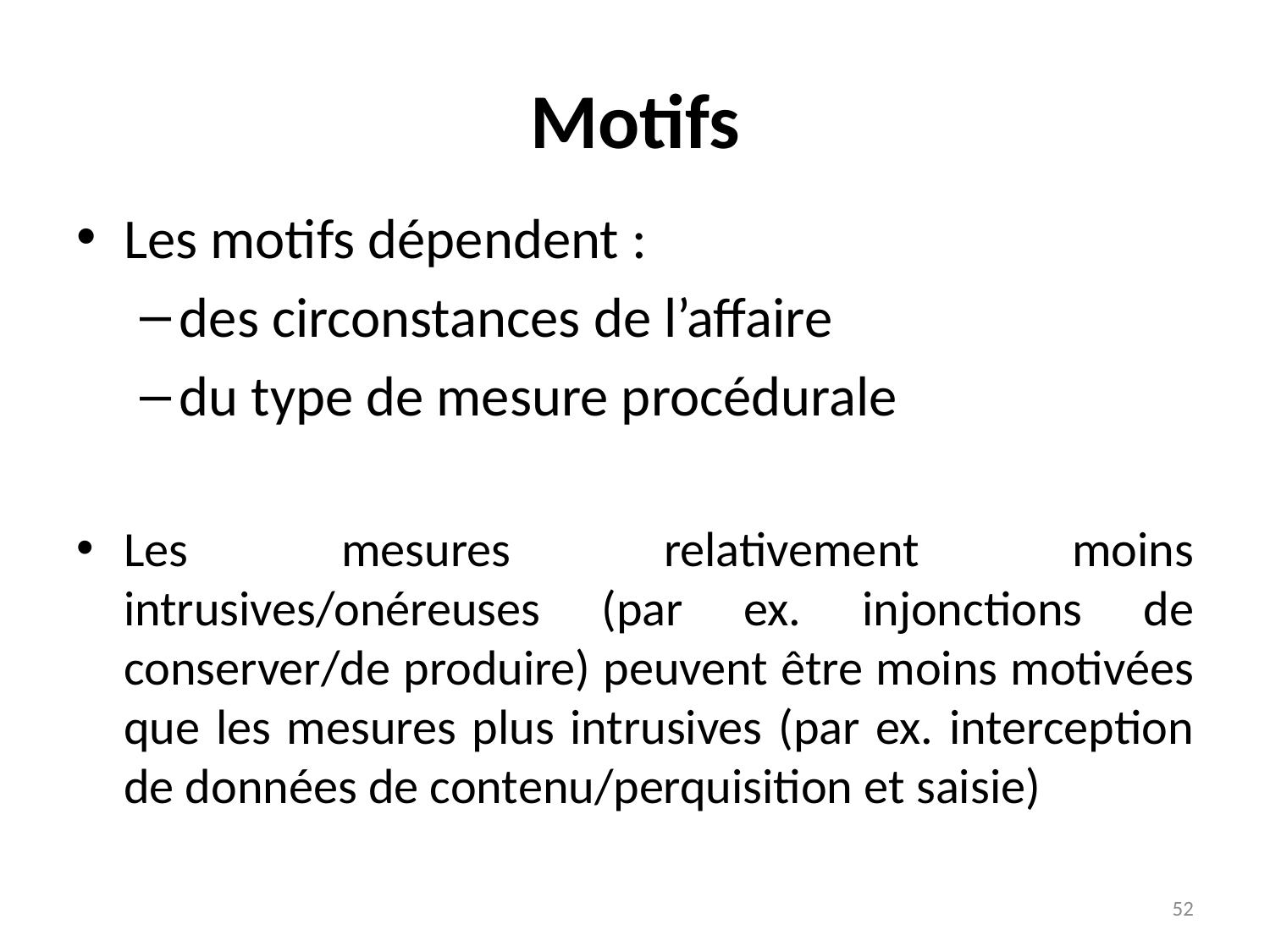

# Motifs
Les motifs dépendent :
des circonstances de l’affaire
du type de mesure procédurale

Les mesures relativement moins intrusives/onéreuses (par ex. injonctions de conserver/de produire) peuvent être moins motivées que les mesures plus intrusives (par ex. interception de données de contenu/perquisition et saisie)
52